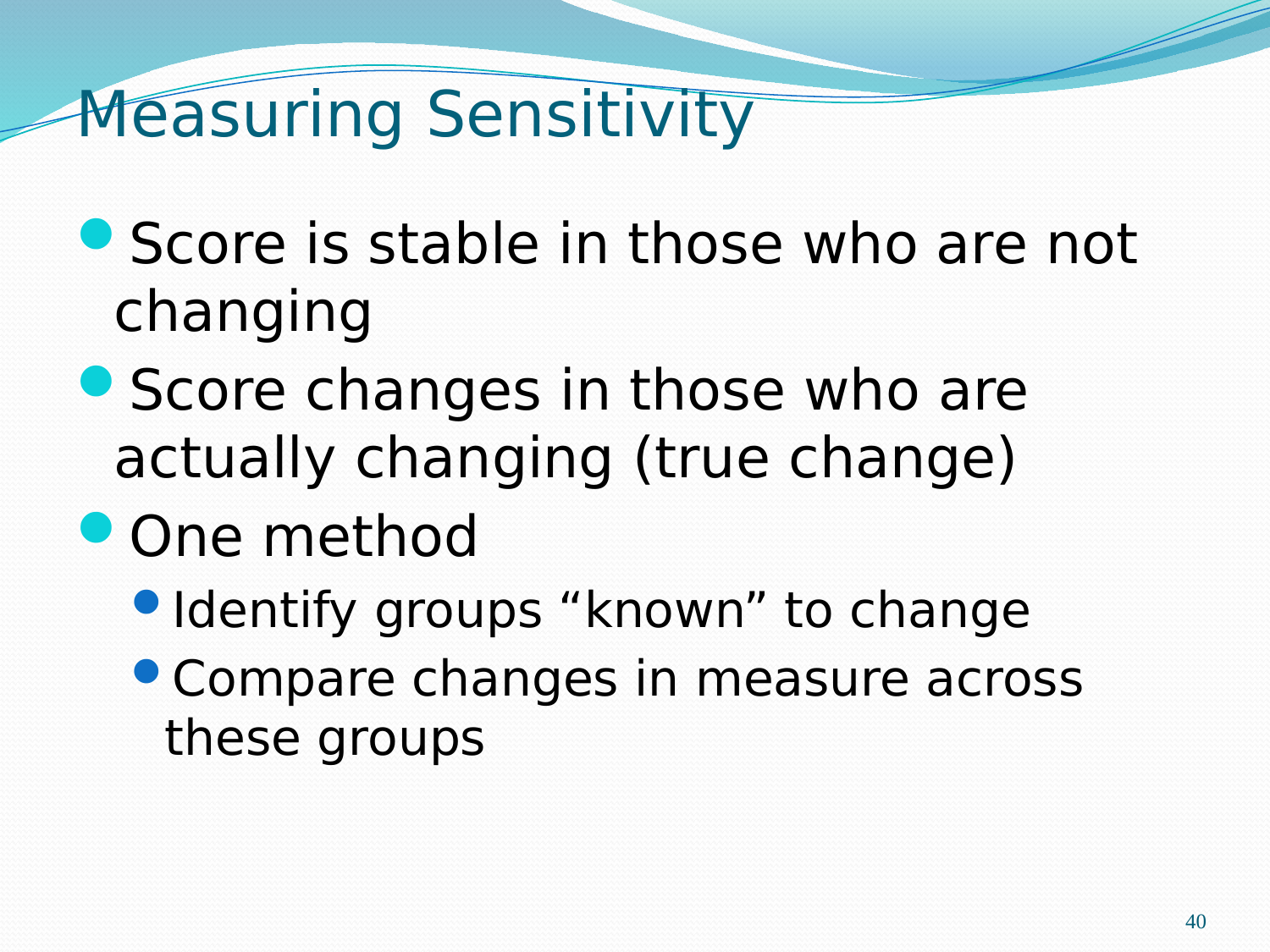

# Measuring Sensitivity
Score is stable in those who are not changing
Score changes in those who are actually changing (true change)
One method
Identify groups “known” to change
Compare changes in measure across these groups
40